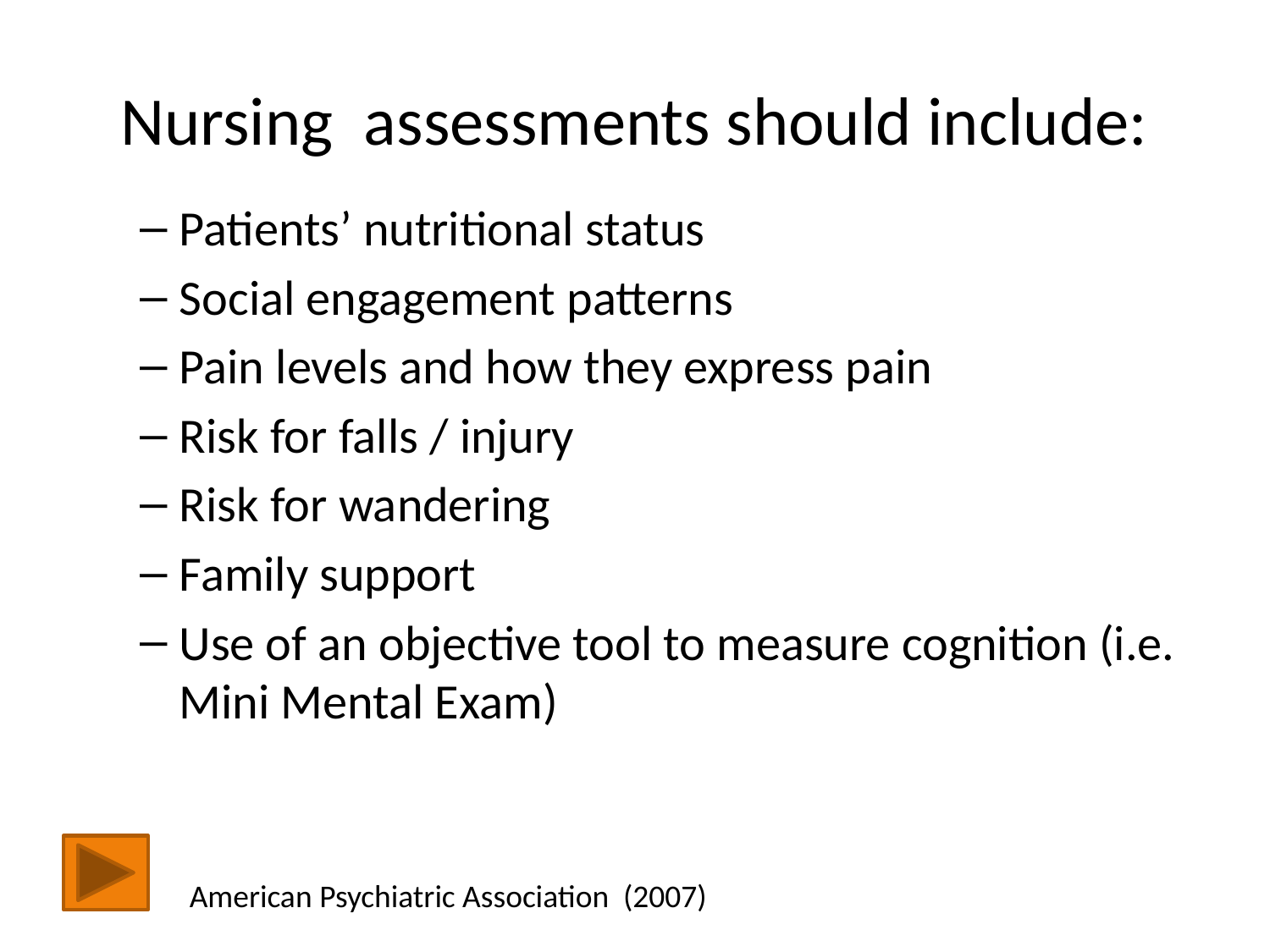

# Nursing  assessments should include:
Patients’ nutritional status
Social engagement patterns
Pain levels and how they express pain
Risk for falls / injury
Risk for wandering
Family support
Use of an objective tool to measure cognition (i.e. Mini Mental Exam)

American Psychiatric Association  (2007)